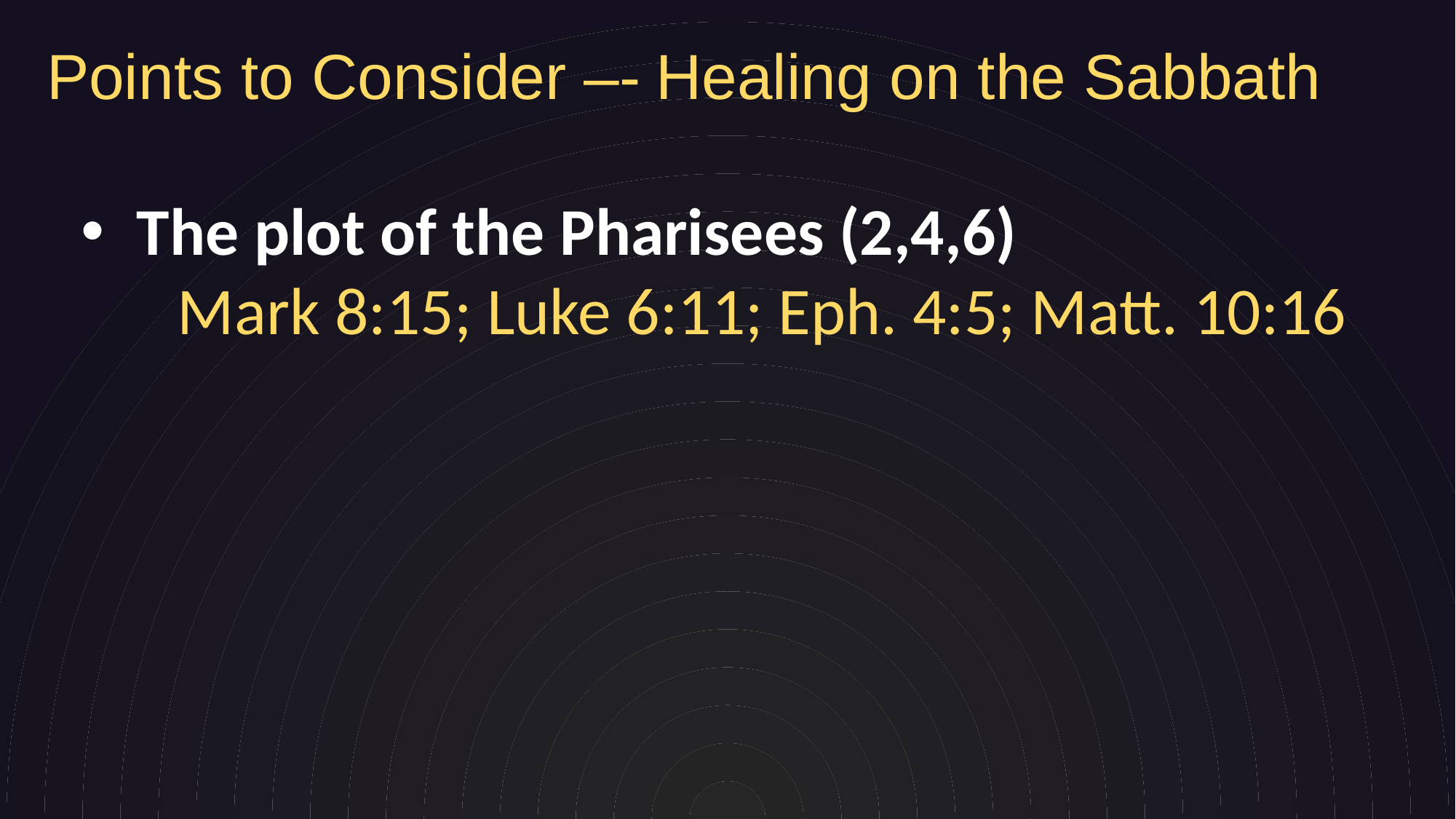

# Points to Consider –- Healing on the Sabbath
The plot of the Pharisees (2,4,6)
Mark 8:15; Luke 6:11; Eph. 4:5; Matt. 10:16